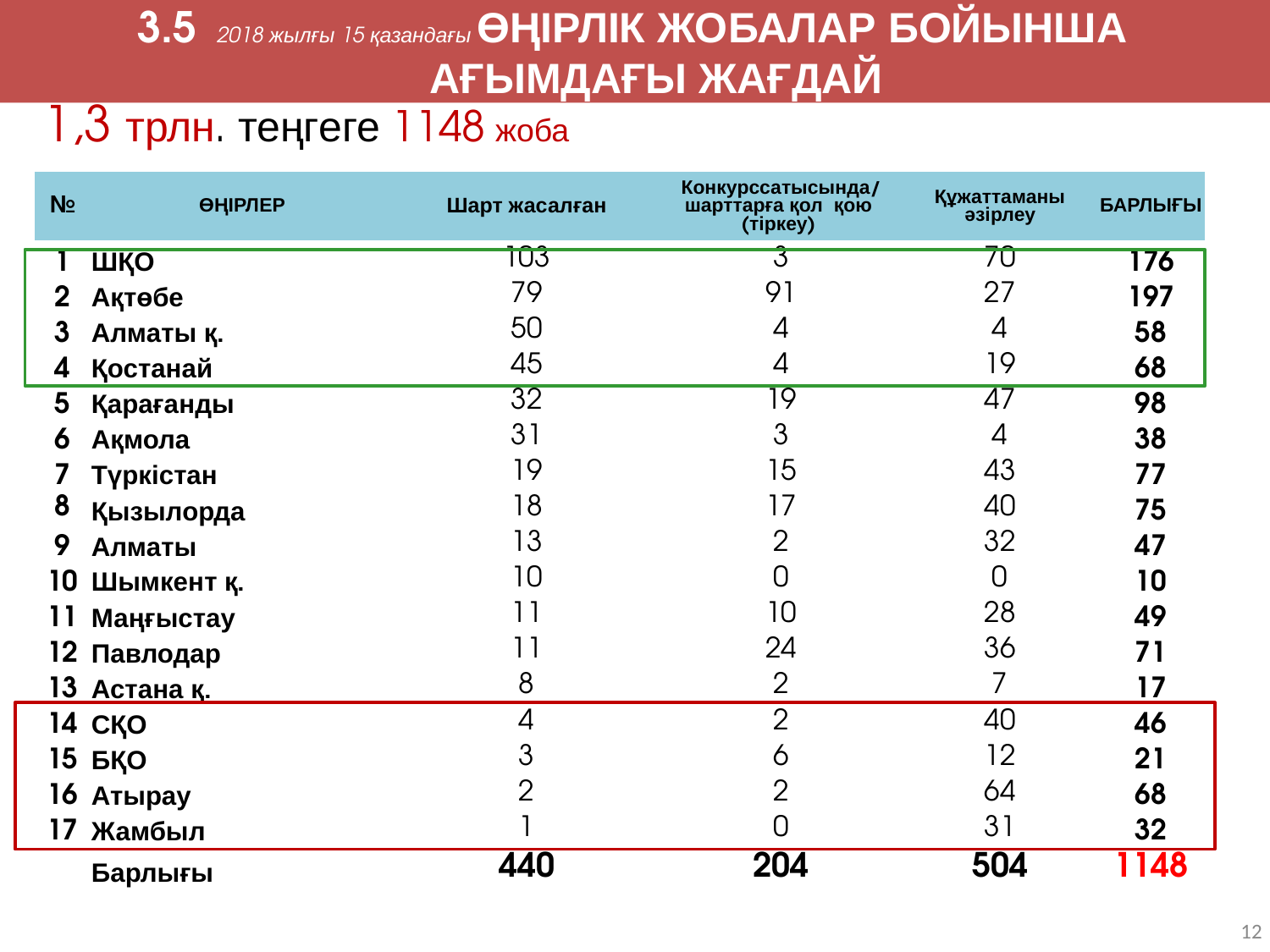

3.5  2018 жылғы 15 қазандағы ӨҢІРЛІК ЖОБАЛАР БОЙЫНША АҒЫМДАҒЫ ЖАҒДАЙ
 1,3 трлн. теңгеге 1148 жоба
| № | ӨҢІРЛЕР | Шарт жасалған | Конкурссатысында/ шарттарға қол қою (тіркеу) | Құжаттаманы әзірлеу | БАРЛЫҒЫ |
| --- | --- | --- | --- | --- | --- |
| 1 | ШҚО | 103 | 3 | 70 | 176 |
| 2 | Ақтөбе | 79 | 91 | 27 | 197 |
| 3 | Алматы қ. | 50 | 4 | 4 | 58 |
| 4 | Қостанай | 45 | 4 | 19 | 68 |
| 5 | Қарағанды | 32 | 19 | 47 | 98 |
| 6 | Ақмола | 31 | 3 | 4 | 38 |
| 7 | Түркістан | 19 | 15 | 43 | 77 |
| 8 | Қызылорда | 18 | 17 | 40 | 75 |
| 9 | Алматы | 13 | 2 | 32 | 47 |
| 10 | Шымкент қ. | 10 | 0 | 0 | 10 |
| 11 | Маңғыстау | 11 | 10 | 28 | 49 |
| 12 | Павлодар | 11 | 24 | 36 | 71 |
| 13 | Астана қ. | 8 | 2 | 7 | 17 |
| 14 | СҚО | 4 | 2 | 40 | 46 |
| 15 | БҚО | 3 | 6 | 12 | 21 |
| 16 | Атырау | 2 | 2 | 64 | 68 |
| 17 | Жамбыл | 1 | 0 | 31 | 32 |
|  | Барлығы | 440 | 204 | 504 | 1148 |

12